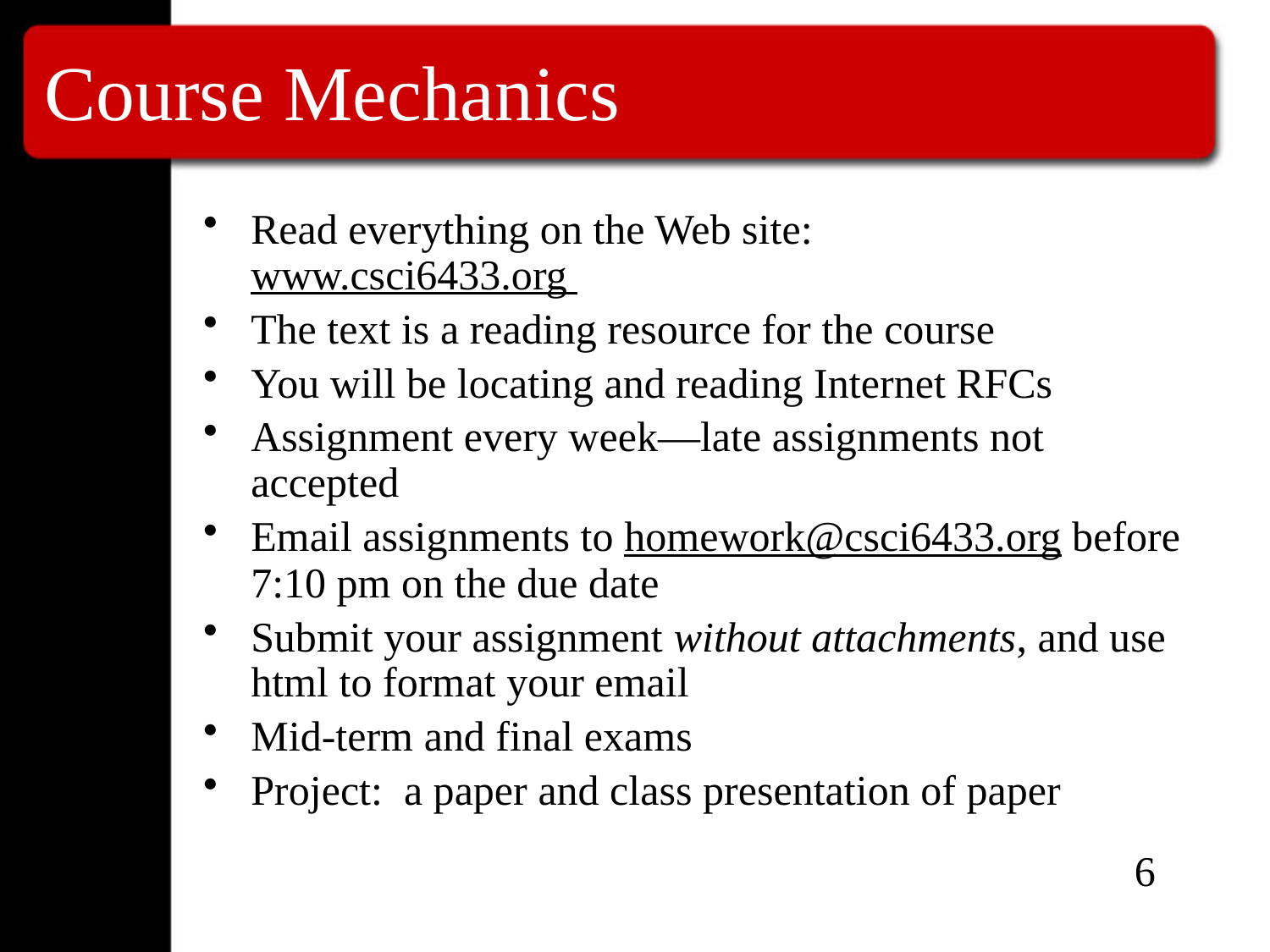

# Course Mechanics
Read everything on the Web site:  	www.csci6433.org
The text is a reading resource for the course
You will be locating and reading Internet RFCs
Assignment every week—late assignments not accepted
Email assignments to homework@csci6433.org before 7:10 pm on the due date
Submit your assignment without attachments, and use html to format your email
Mid-term and final exams
Project:  a paper and class presentation of paper